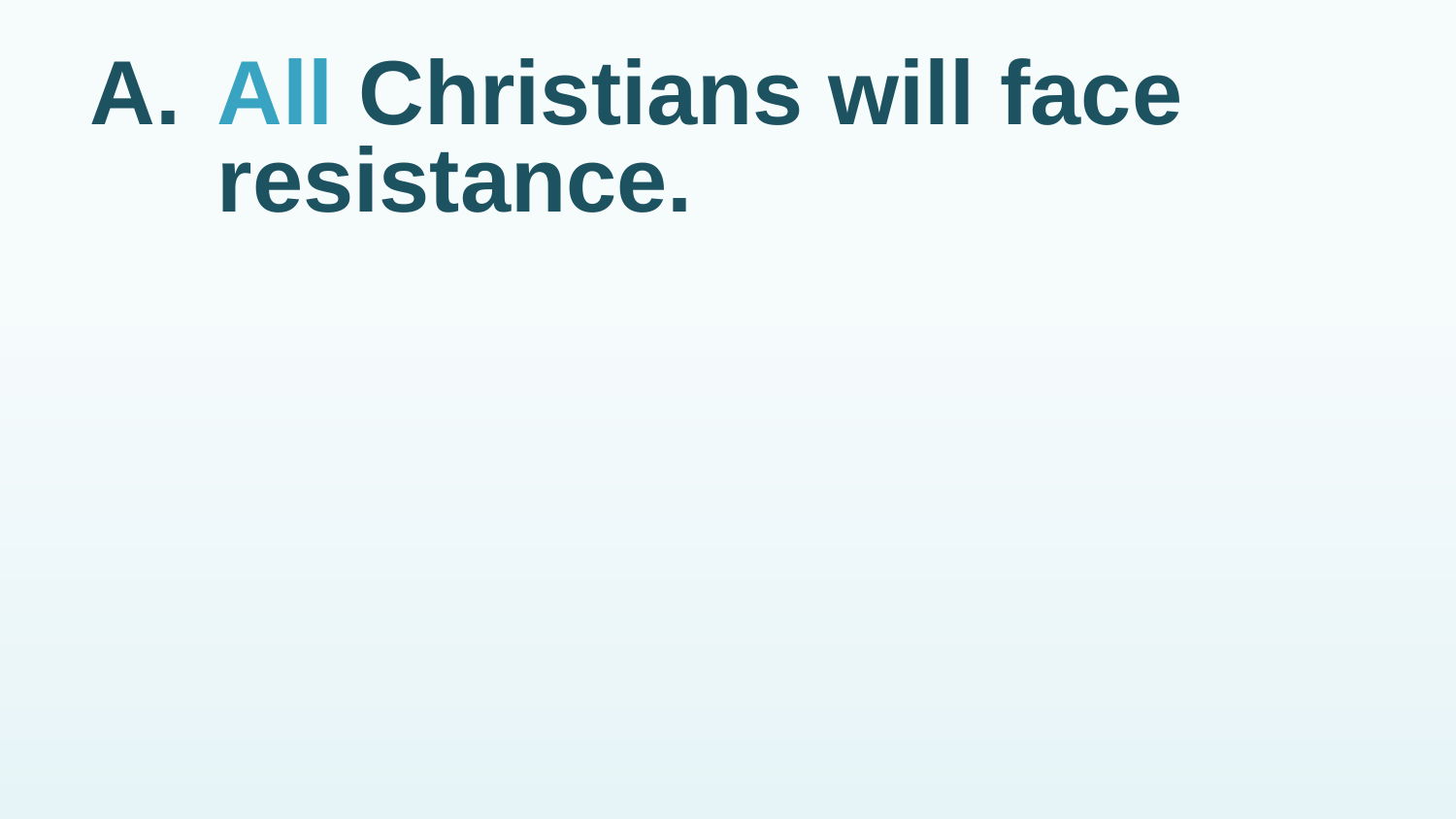

# A.	All Christians will face resistance.